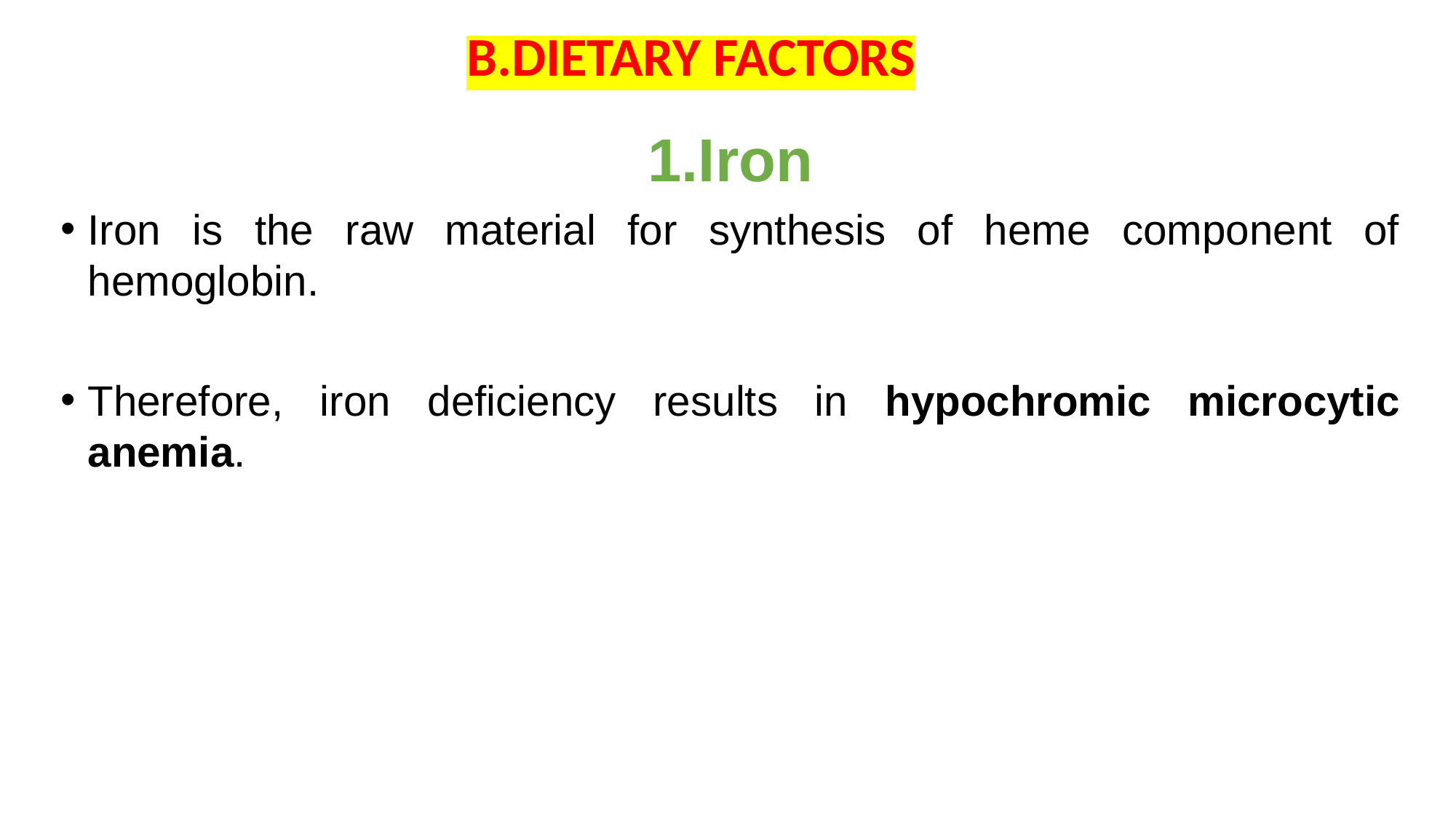

B.DIETARY FACTORS
1.Iron
Iron is the raw material for synthesis of heme component of hemoglobin.

Therefore, iron deficiency results in hypochromic microcytic anemia.